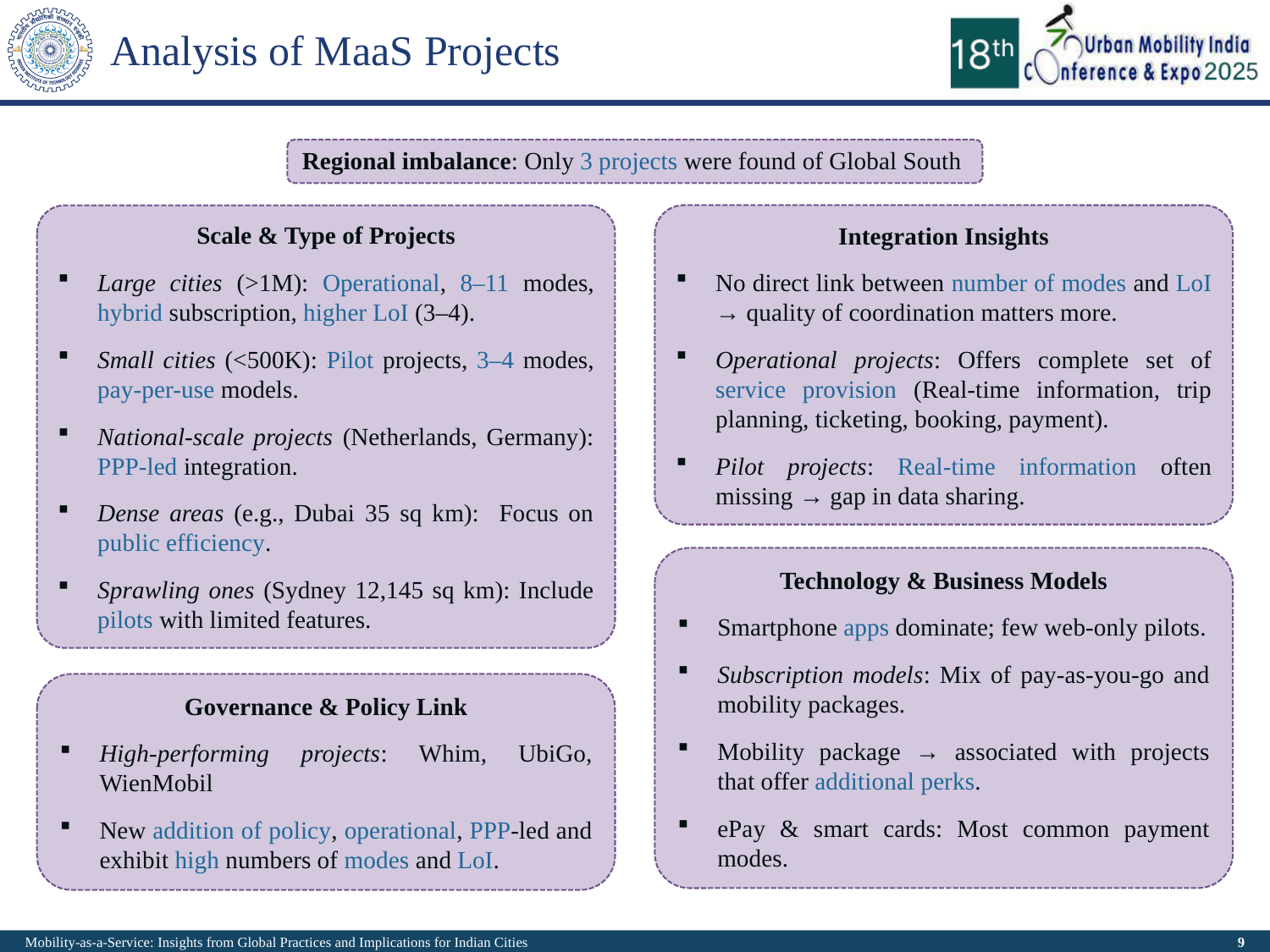

# Analysis of MaaS Projects
Regional imbalance: Only 3 projects were found of Global South
Scale & Type of Projects
Large cities (>1M): Operational, 8–11 modes, hybrid subscription, higher LoI (3–4).
Small cities (<500K): Pilot projects, 3–4 modes, pay-per-use models.
National-scale projects (Netherlands, Germany): PPP-led integration.
Dense areas (e.g., Dubai 35 sq km):  Focus on public efficiency.
Sprawling ones (Sydney 12,145 sq km): Include pilots with limited features.
Integration Insights
No direct link between number of modes and LoI → quality of coordination matters more.
Operational projects: Offers complete set of service provision (Real-time information, trip planning, ticketing, booking, payment).
Pilot projects: Real-time information often missing → gap in data sharing.
Technology & Business Models
Smartphone apps dominate; few web-only pilots.
Subscription models: Mix of pay-as-you-go and mobility packages.
Mobility package → associated with projects that offer additional perks.
ePay & smart cards: Most common payment modes.
Governance & Policy Link
High-performing projects: Whim, UbiGo, WienMobil
New addition of policy, operational, PPP-led and exhibit high numbers of modes and LoI.
Mobility-as-a-Service: Insights from Global Practices and Implications for Indian Cities
9